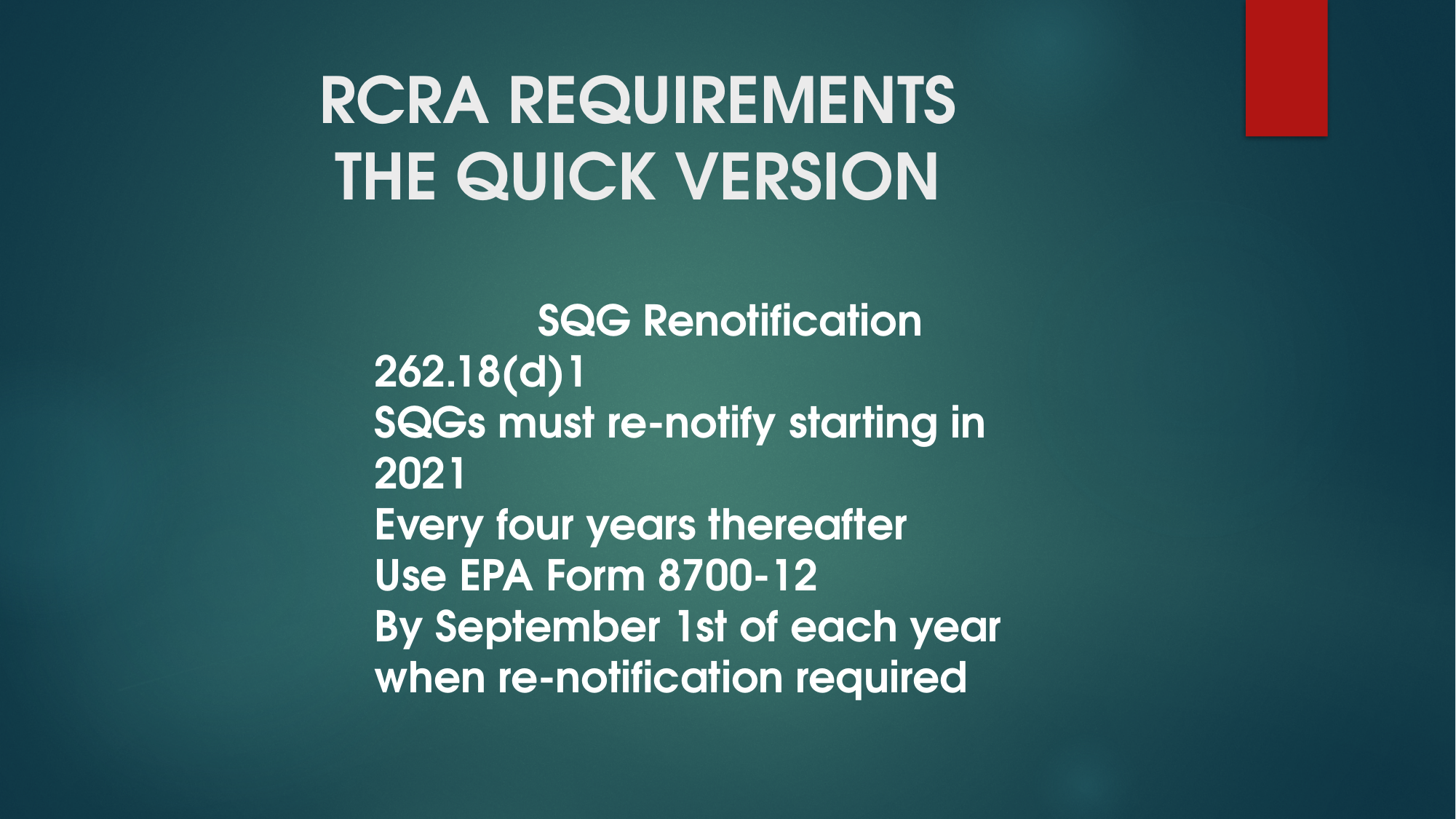

# RCRA REQUIREMENTS THE QUICK VERSION

SQG Renotification
262.18(d)1
SQGs must re-notify starting in 2021
Every four years thereafter
Use EPA Form 8700-12
By September 1st of each year when re-notification required